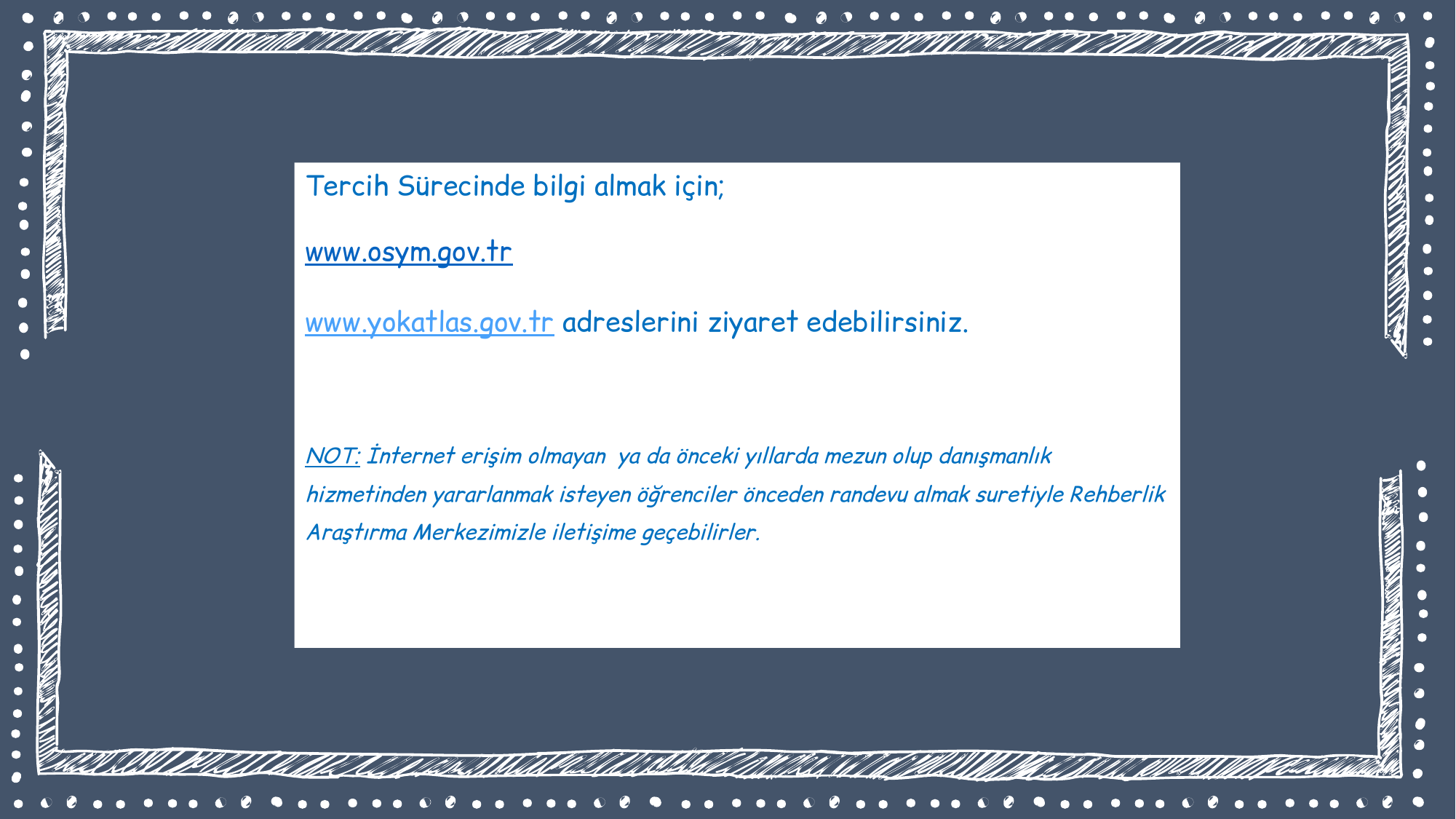

Tercih Sürecinde bilgi almak için;

www.osym.gov.tr

www.yokatlas.gov.tr adreslerini ziyaret edebilirsiniz.

NOT: İnternet erişim olmayan  ya da önceki yıllarda mezun olup danışmanlık hizmetinden yararlanmak isteyen öğrenciler önceden randevu almak suretiyle Rehberlik Araştırma Merkezimizle iletişime geçebilirler.